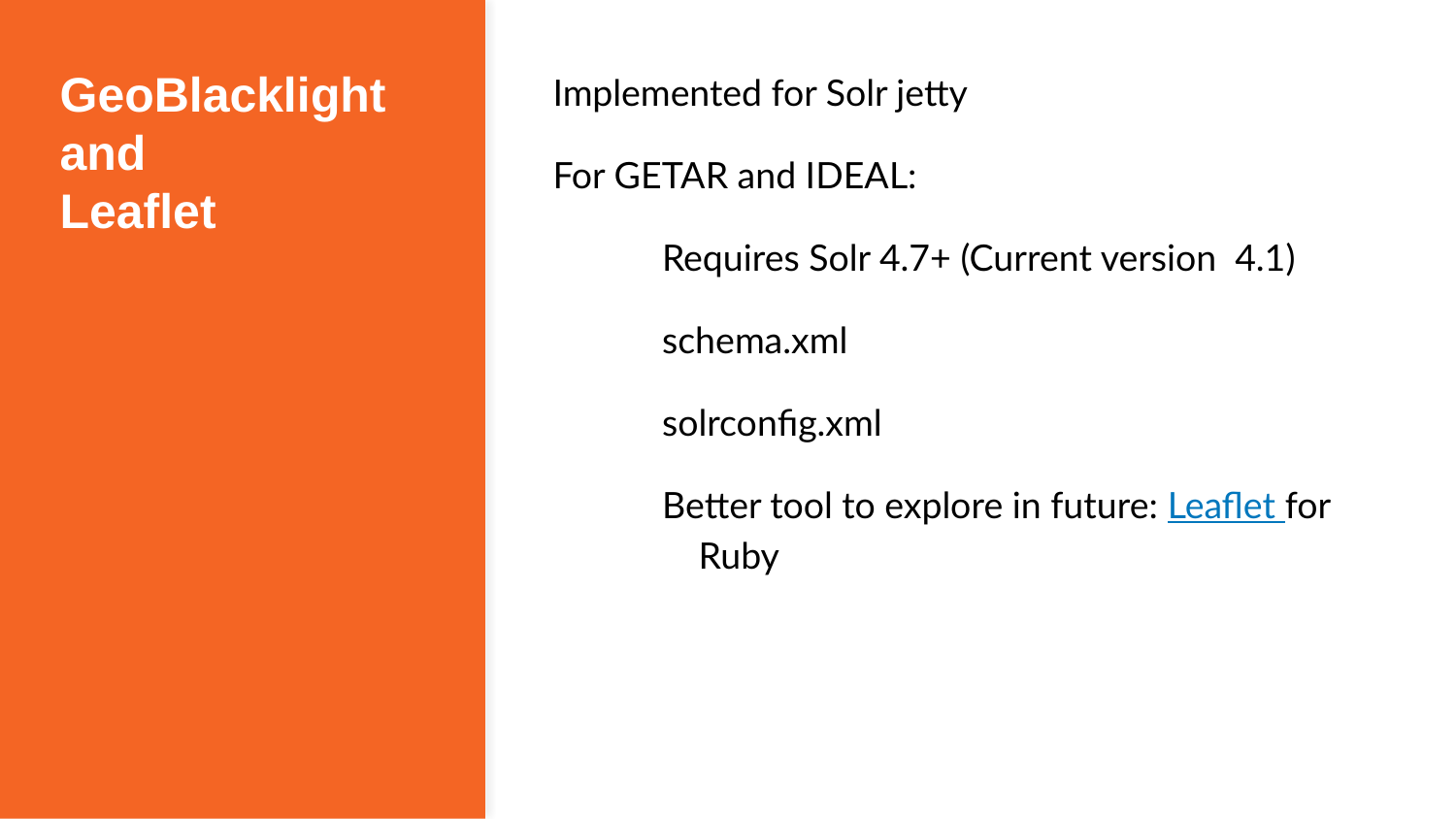

# GeoBlacklight
and
Leaflet
Implemented for Solr jetty
For GETAR and IDEAL:
Requires Solr 4.7+ (Current version  4.1)
schema.xml
solrconfig.xml
Better tool to explore in future: Leaflet for Ruby